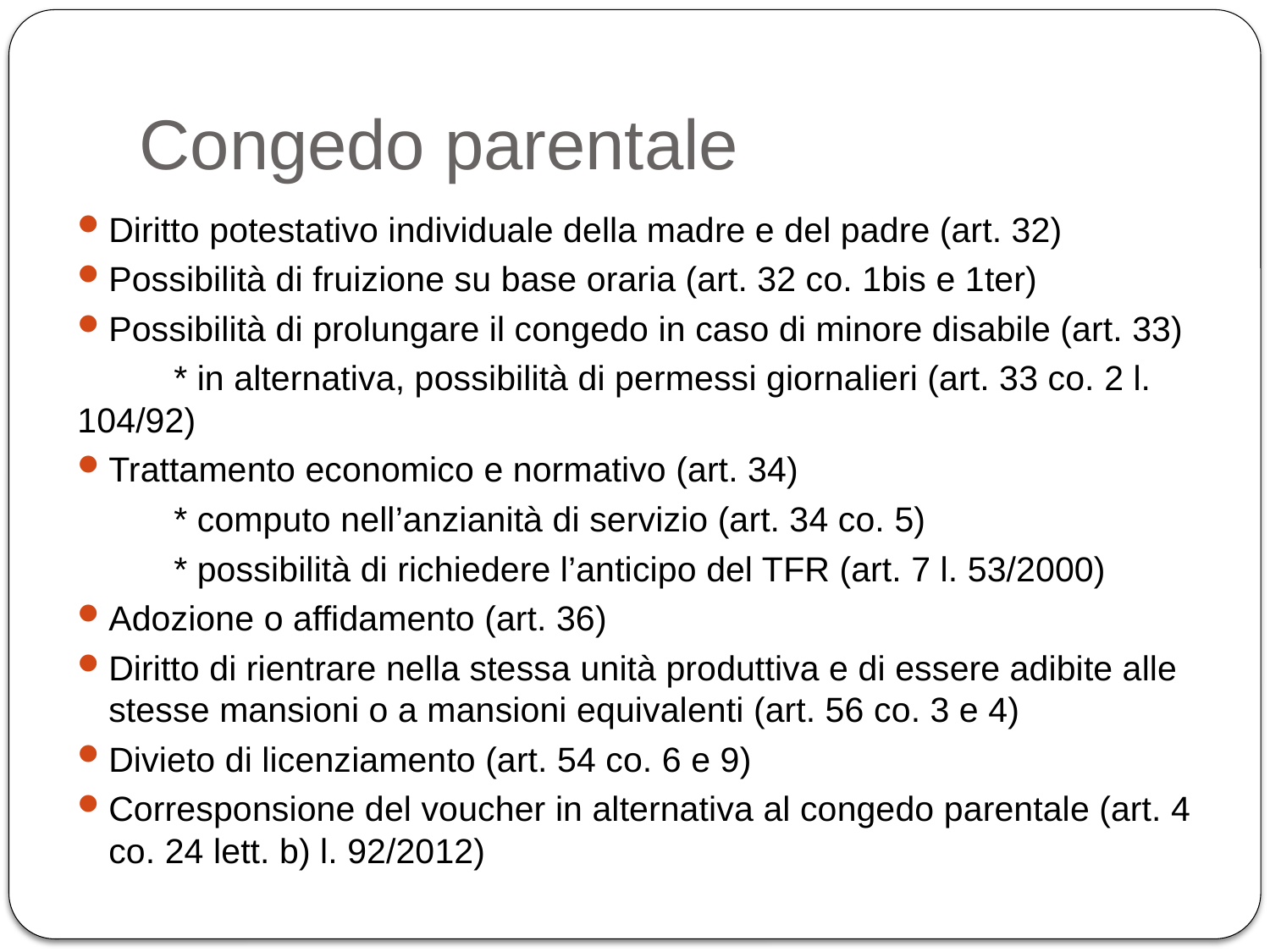

# Congedo parentale
Diritto potestativo individuale della madre e del padre (art. 32)
Possibilità di fruizione su base oraria (art. 32 co. 1bis e 1ter)
Possibilità di prolungare il congedo in caso di minore disabile (art. 33)
	* in alternativa, possibilità di permessi giornalieri (art. 33 co. 2 l. 104/92)
Trattamento economico e normativo (art. 34)
	* computo nell’anzianità di servizio (art. 34 co. 5)
	* possibilità di richiedere l’anticipo del TFR (art. 7 l. 53/2000)
Adozione o affidamento (art. 36)
Diritto di rientrare nella stessa unità produttiva e di essere adibite alle stesse mansioni o a mansioni equivalenti (art. 56 co. 3 e 4)
Divieto di licenziamento (art. 54 co. 6 e 9)
Corresponsione del voucher in alternativa al congedo parentale (art. 4 co. 24 lett. b) l. 92/2012)